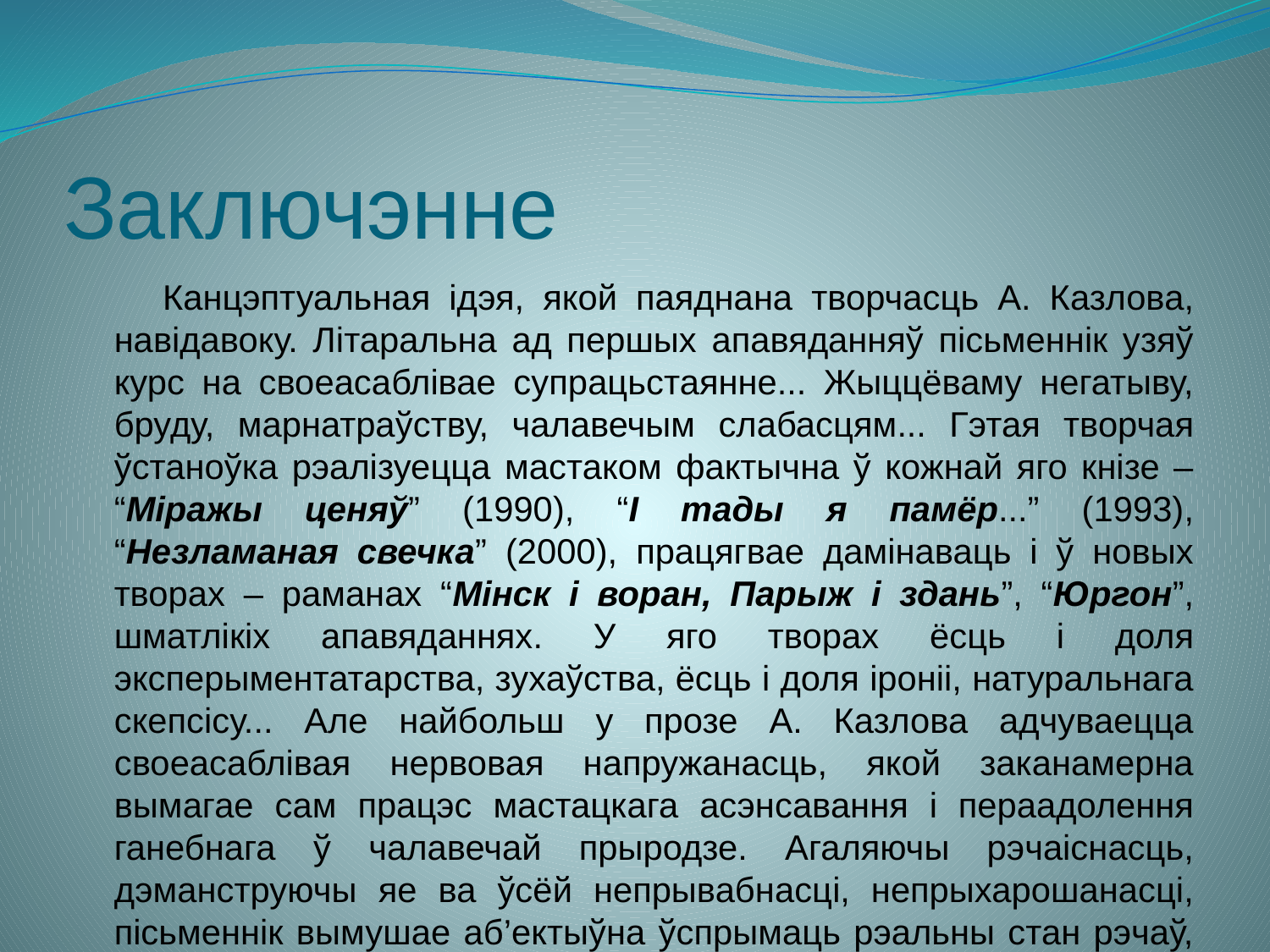

# Заключэнне
     Канцэптуальная ідэя, якой паяднана творчасць А. Казлова, навідавоку. Літаральна ад першых апавяданняў пісьменнік узяў курс на своеасаблівае супрацьстаянне... Жыццёваму негатыву, бруду, марнатраўству, чалавечым слабасцям... Гэтая творчая ўстаноўка рэалізуецца мастаком фактычна ў кожнай яго кнізе – “Міражы ценяў” (1990), “І тады я памёр...” (1993), “Незламаная свечка” (2000), працягвае дамінаваць і ў новых творах – раманах “Мінск і воран, Парыж і здань”, “Юргон”, шматлікіх апавяданнях. У яго творах ёсць і доля эксперыментатарства, зухаўства, ёсць і доля іроніі, натуральнага скепсісу... Але найбольш у прозе А. Казлова адчуваецца своеасаблівая нервовая напружанасць, якой заканамерна вымагае сам працэс мастацкага асэнсавання і пераадолення ганебнага ў чалавечай прыродзе. Агаляючы рэчаіснасць, дэманструючы яе ва ўсёй непрывабнасці, непрыхарошанасці, пісьменнік вымушае аб’ектыўна ўспрымаць рэальны стан рэчаў, інакш кажучы, ён ставіць чытача перад фактам.